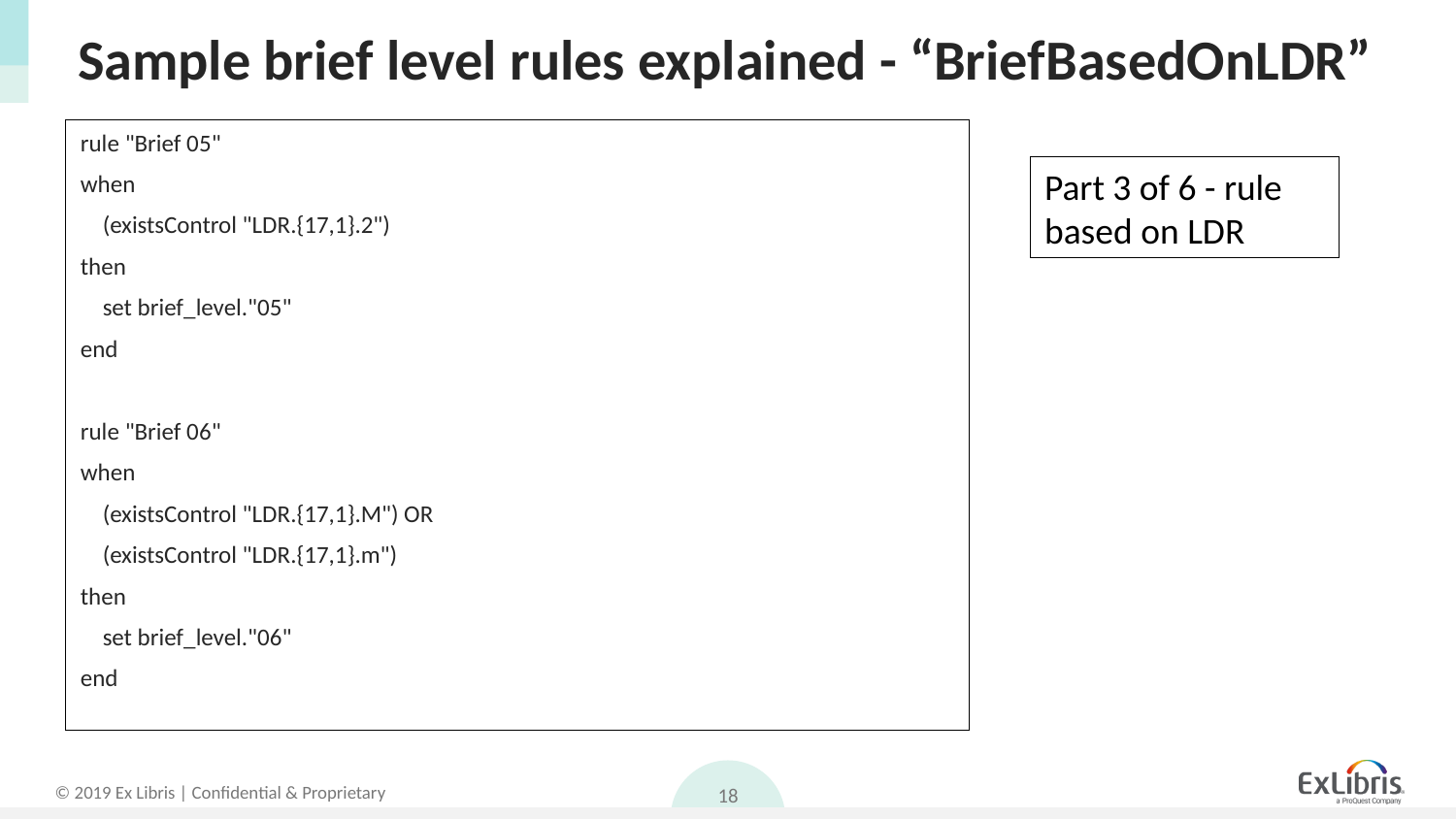

# Sample brief level rules explained - “BriefBasedOnLDR”
rule "Brief 05"
when
    (existsControl "LDR.{17,1}.2")
then
    set brief_level."05"
end

rule "Brief 06"
when
    (existsControl "LDR.{17,1}.M") OR
    (existsControl "LDR.{17,1}.m")
then
    set brief_level."06"
end

Part 3 of 6 - rule based on LDR
18